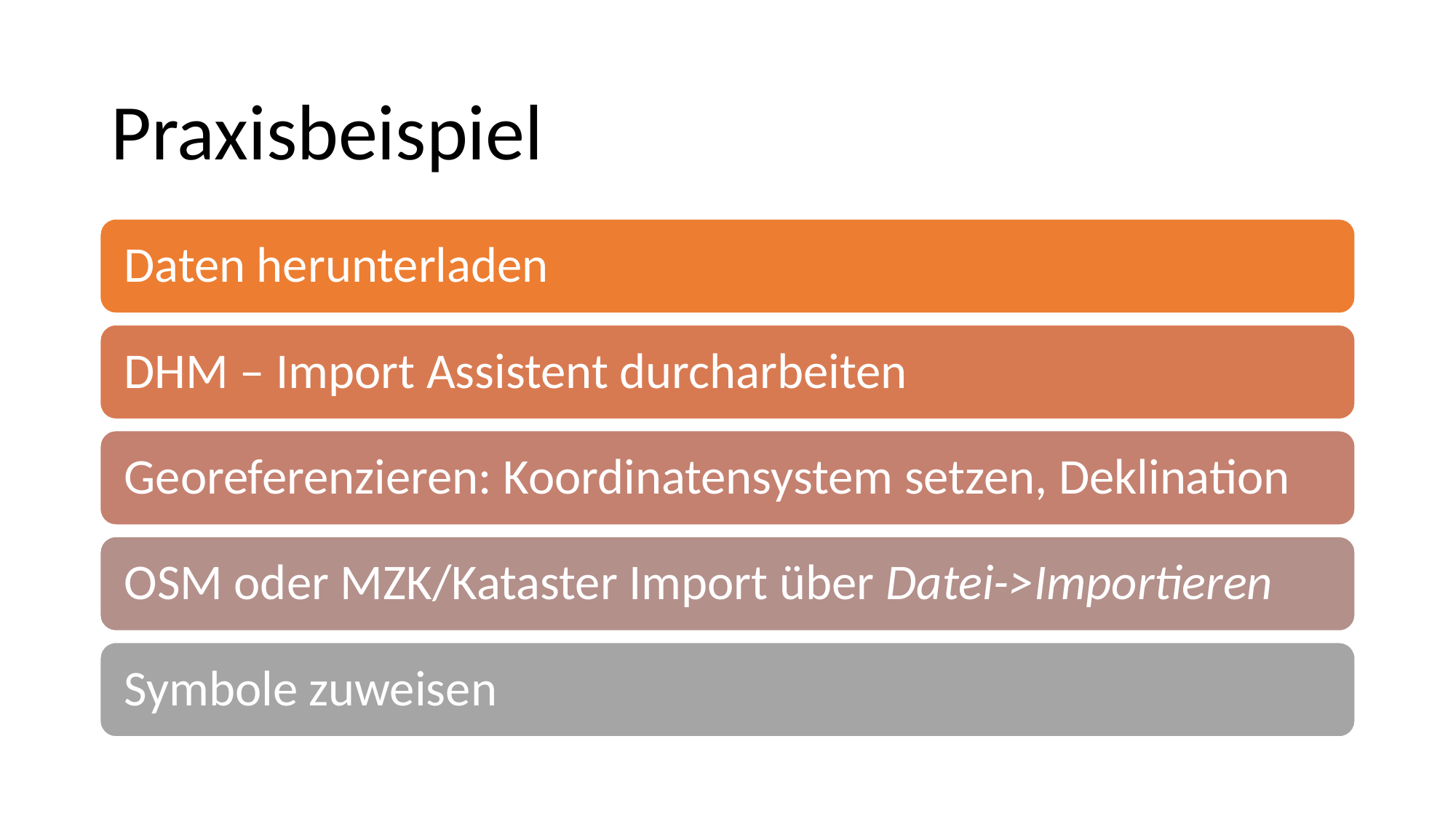

# Praxisbeispiel
Daten herunterladen
DHM – Import Assistent durcharbeiten
Georeferenzieren: Koordinatensystem setzen, Deklination
OSM oder MZK/Kataster Import über Datei->Importieren
Symbole zuweisen